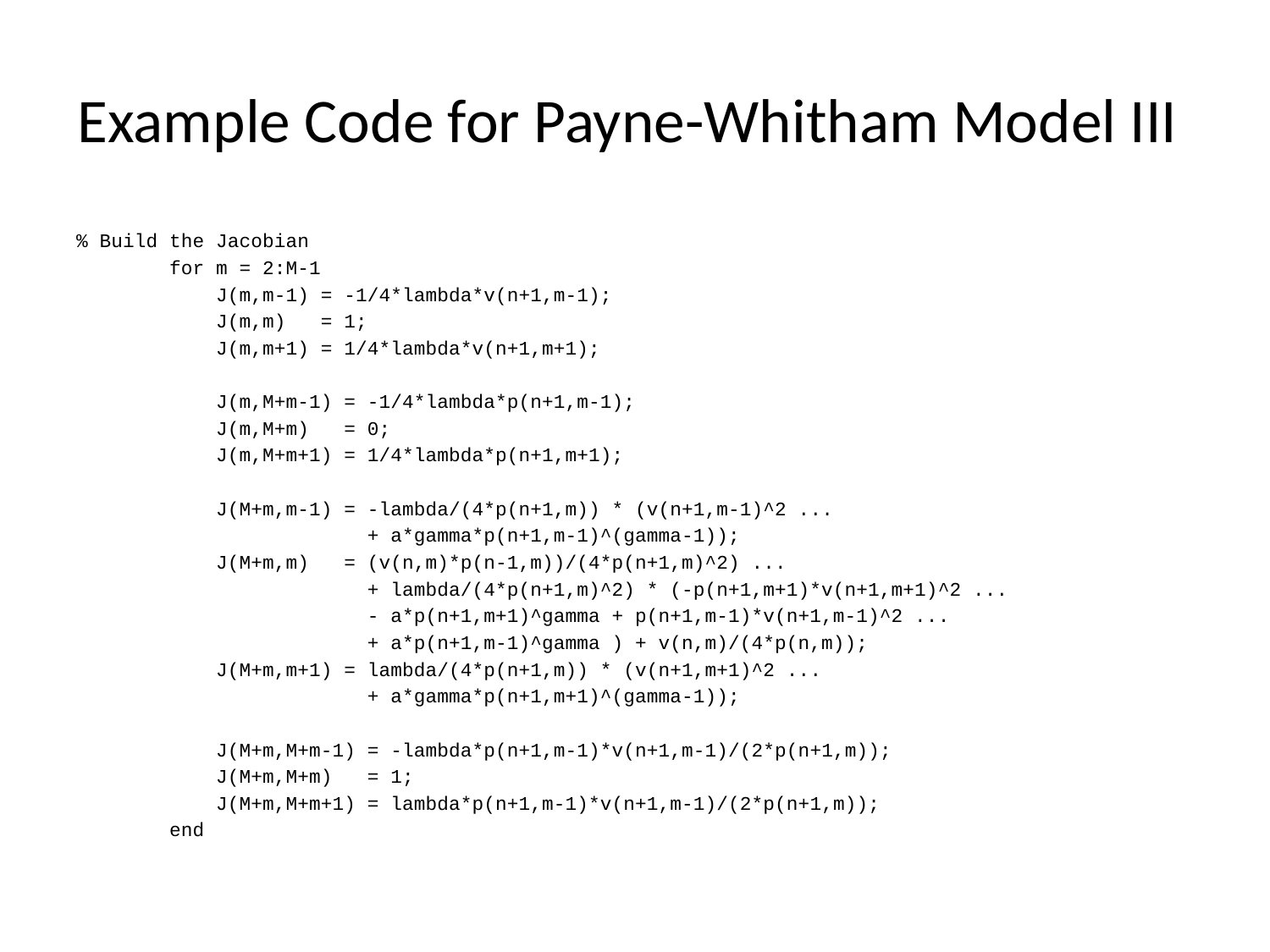

# Example Code for Payne-Whitham Model III
% Build the Jacobian
        for m = 2:M-1
            J(m,m-1) = -1/4*lambda*v(n+1,m-1);
            J(m,m)   = 1;
            J(m,m+1) = 1/4*lambda*v(n+1,m+1);

            J(m,M+m-1) = -1/4*lambda*p(n+1,m-1);
            J(m,M+m)   = 0;
            J(m,M+m+1) = 1/4*lambda*p(n+1,m+1);

            J(M+m,m-1) = -lambda/(4*p(n+1,m)) * (v(n+1,m-1)^2 ...
                         + a*gamma*p(n+1,m-1)^(gamma-1));
            J(M+m,m)   = (v(n,m)*p(n-1,m))/(4*p(n+1,m)^2) ...
                         + lambda/(4*p(n+1,m)^2) * (-p(n+1,m+1)*v(n+1,m+1)^2 ...
                         - a*p(n+1,m+1)^gamma + p(n+1,m-1)*v(n+1,m-1)^2 ...
                         + a*p(n+1,m-1)^gamma ) + v(n,m)/(4*p(n,m));
            J(M+m,m+1) = lambda/(4*p(n+1,m)) * (v(n+1,m+1)^2 ...
                         + a*gamma*p(n+1,m+1)^(gamma-1));

            J(M+m,M+m-1) = -lambda*p(n+1,m-1)*v(n+1,m-1)/(2*p(n+1,m));
            J(M+m,M+m)   = 1;
            J(M+m,M+m+1) = lambda*p(n+1,m-1)*v(n+1,m-1)/(2*p(n+1,m));
        end